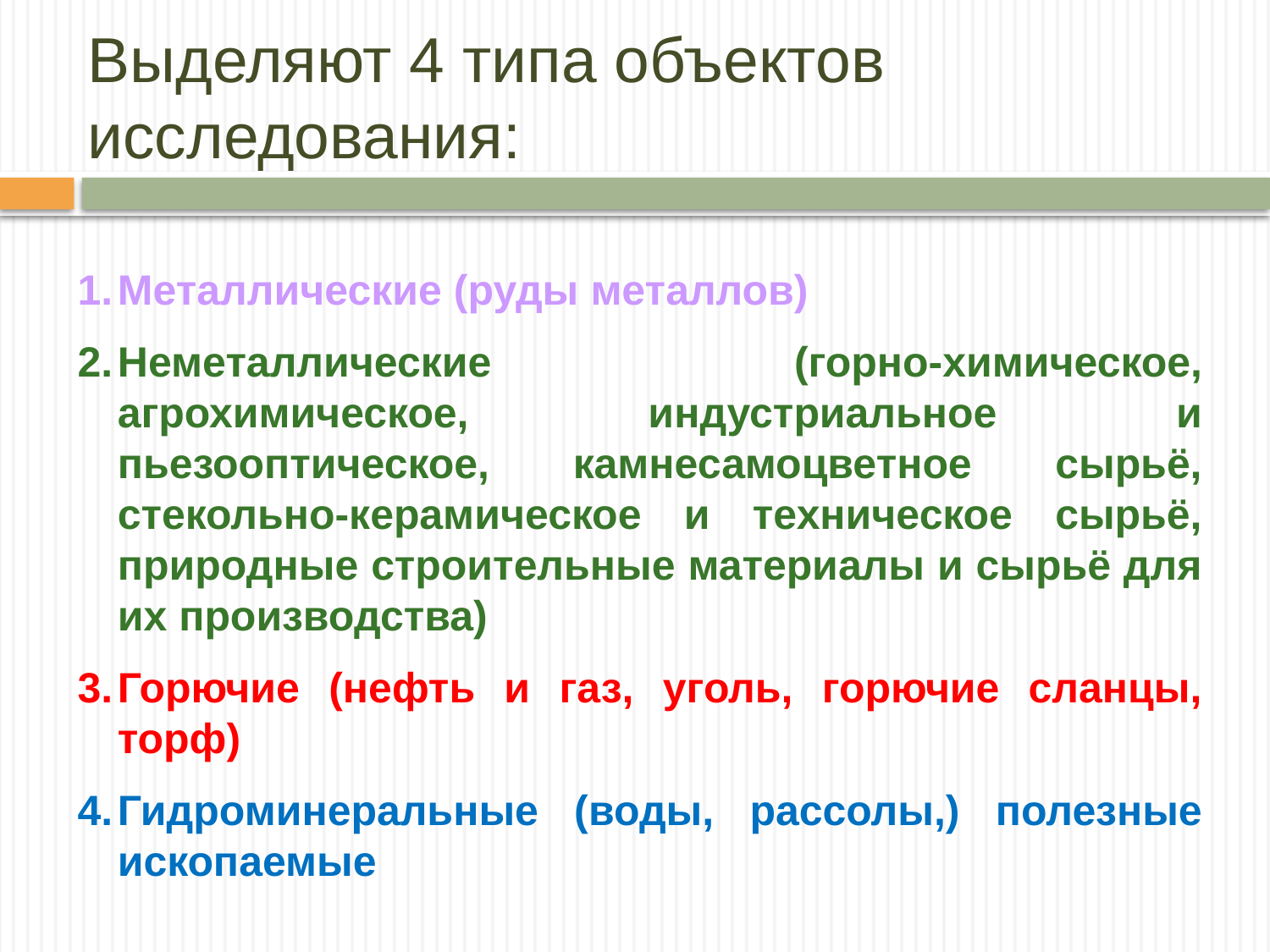

# Выделяют 4 типа объектов исследования:
Металлические (руды металлов)
Неметаллические (горно-химическое, агрохимическое, индустриальное и пьезооптическое, камнесамоцветное сырьё, стекольно-керамическое и техническое сырьё, природные строительные материалы и сырьё для их производства)
Горючие (нефть и газ, уголь, горючие сланцы, торф)
Гидроминеральные (воды, рассолы,) полезные ископаемые